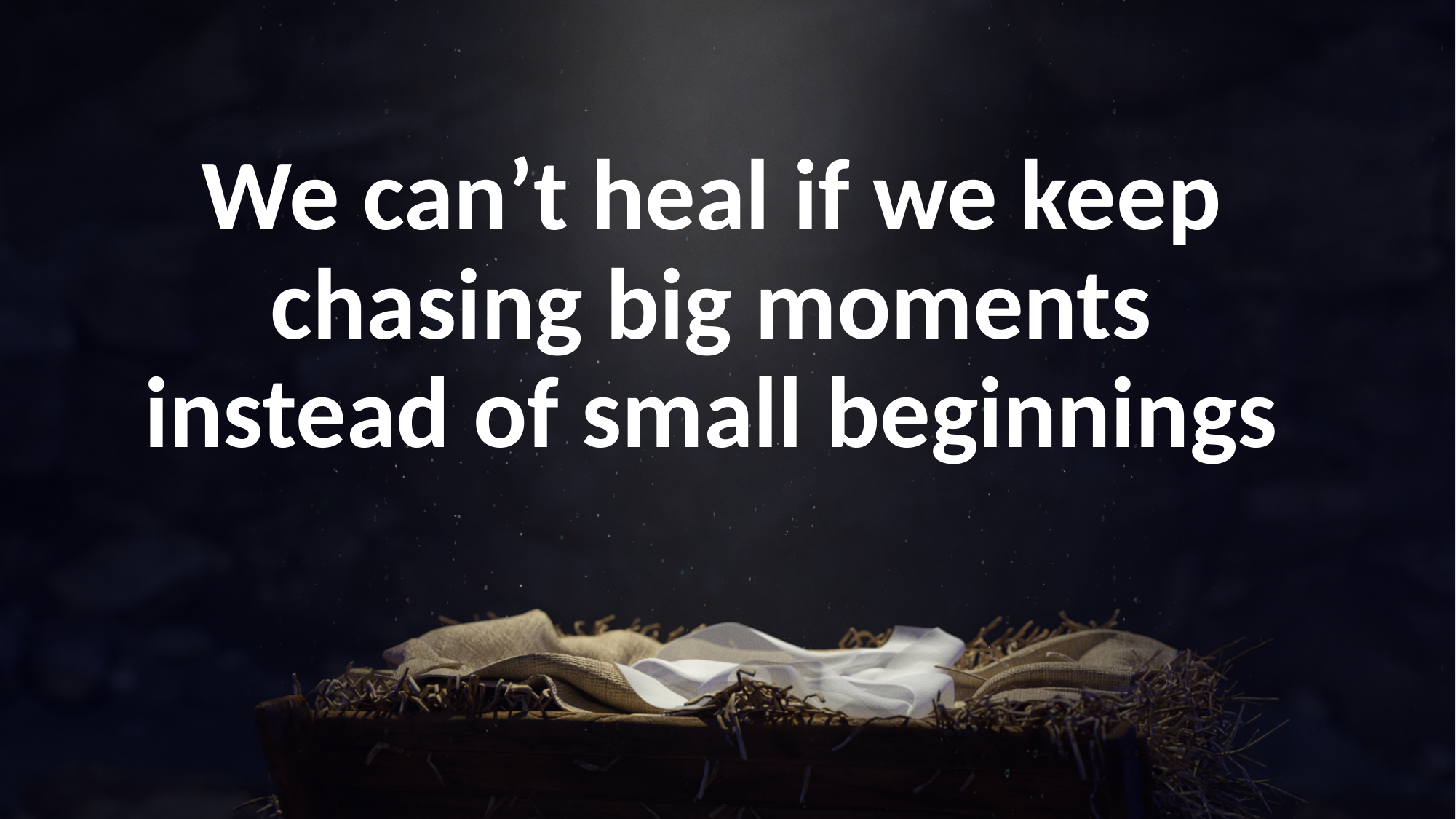

# We can’t heal if we keep chasing big moments instead of small beginnings